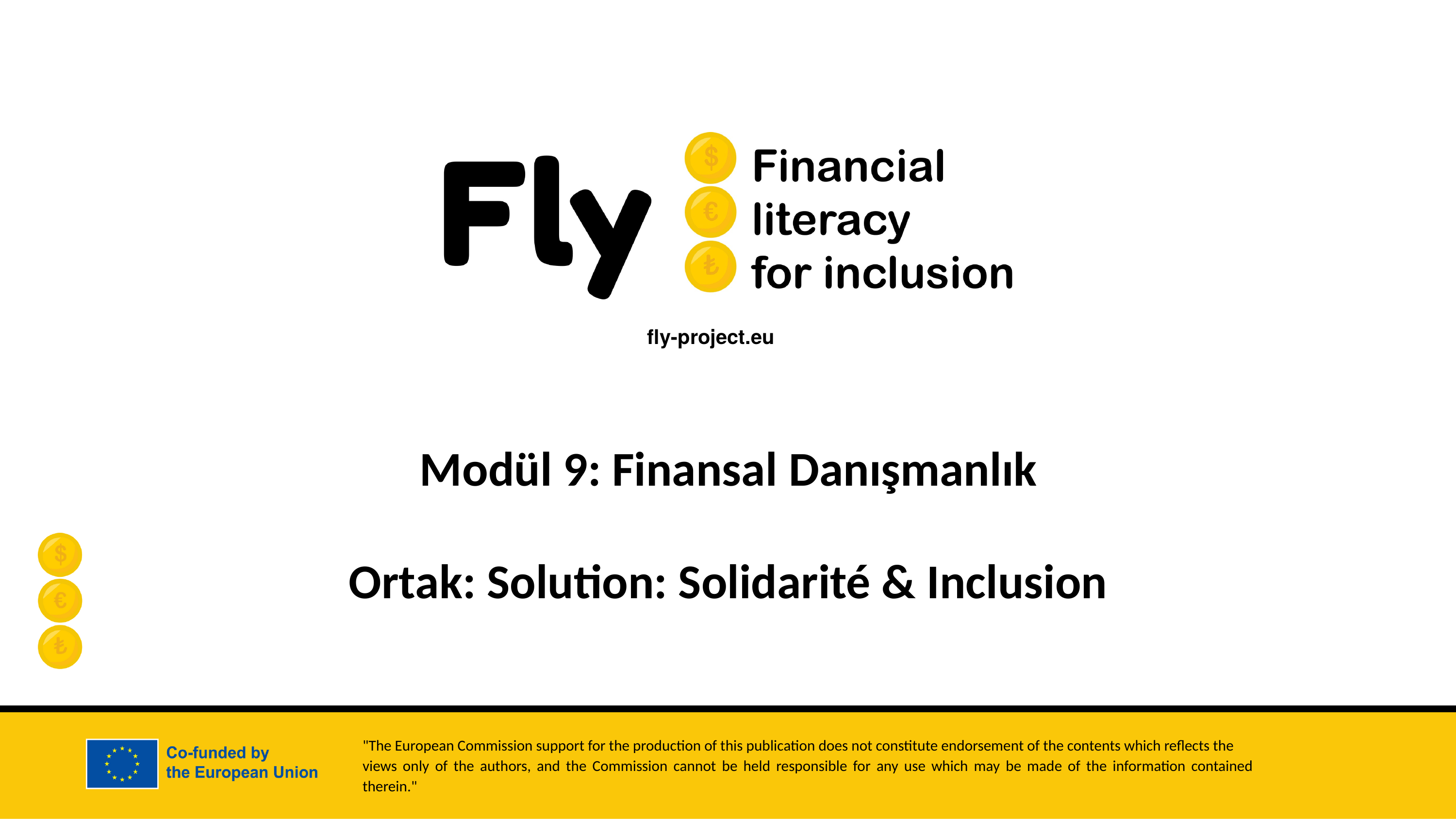

Modül 9: Finansal Danışmanlık

Ortak: Solution: Solidarité & Inclusion